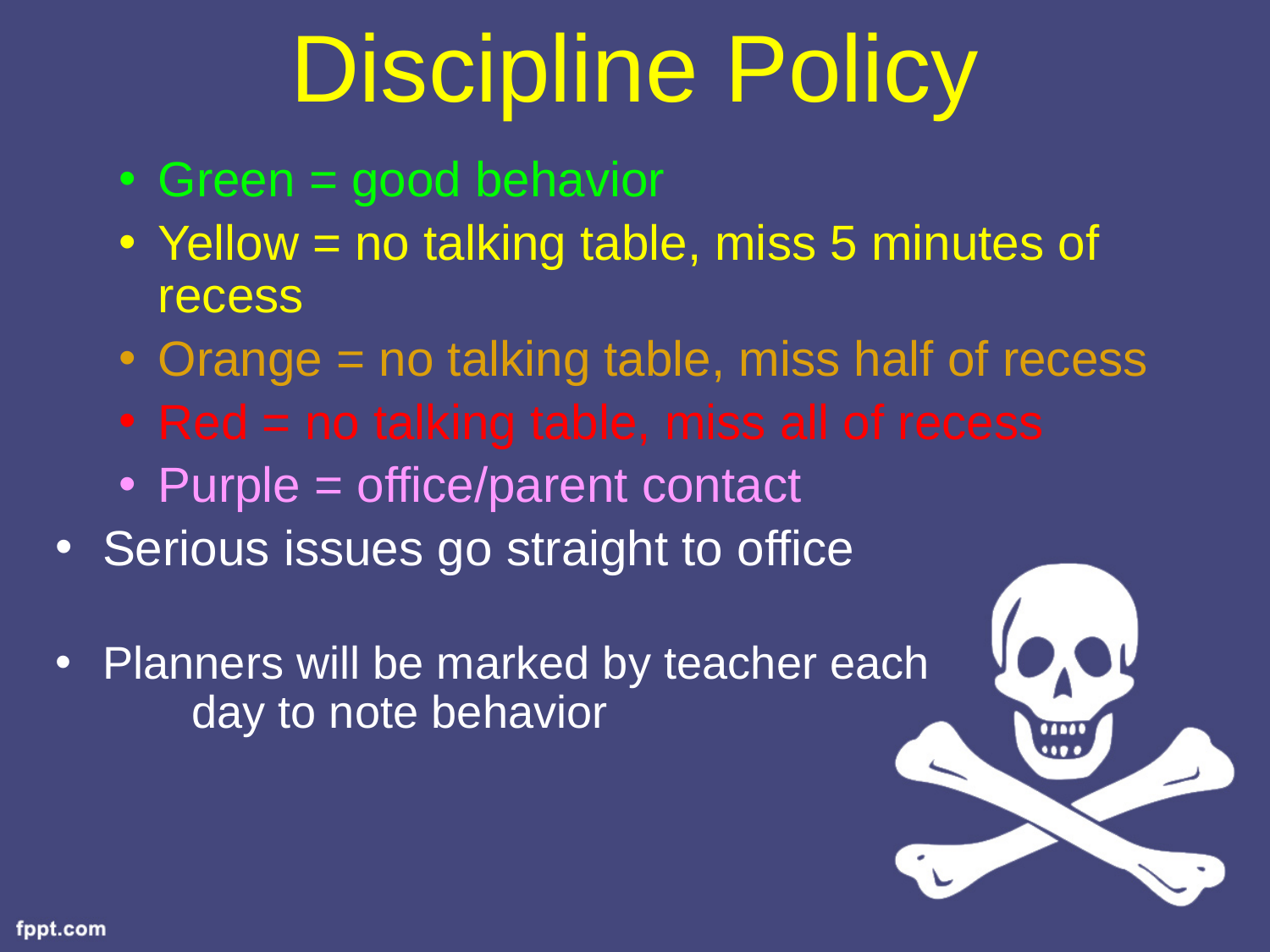

# Discipline Policy
Green = good behavior
Yellow = no talking table, miss 5 minutes of recess
Orange = no talking table, miss half of recess
Red = no talking table, miss all of recess
Purple = office/parent contact
Serious issues go straight to office

Planners will be marked by teacher each                                day to note behavior